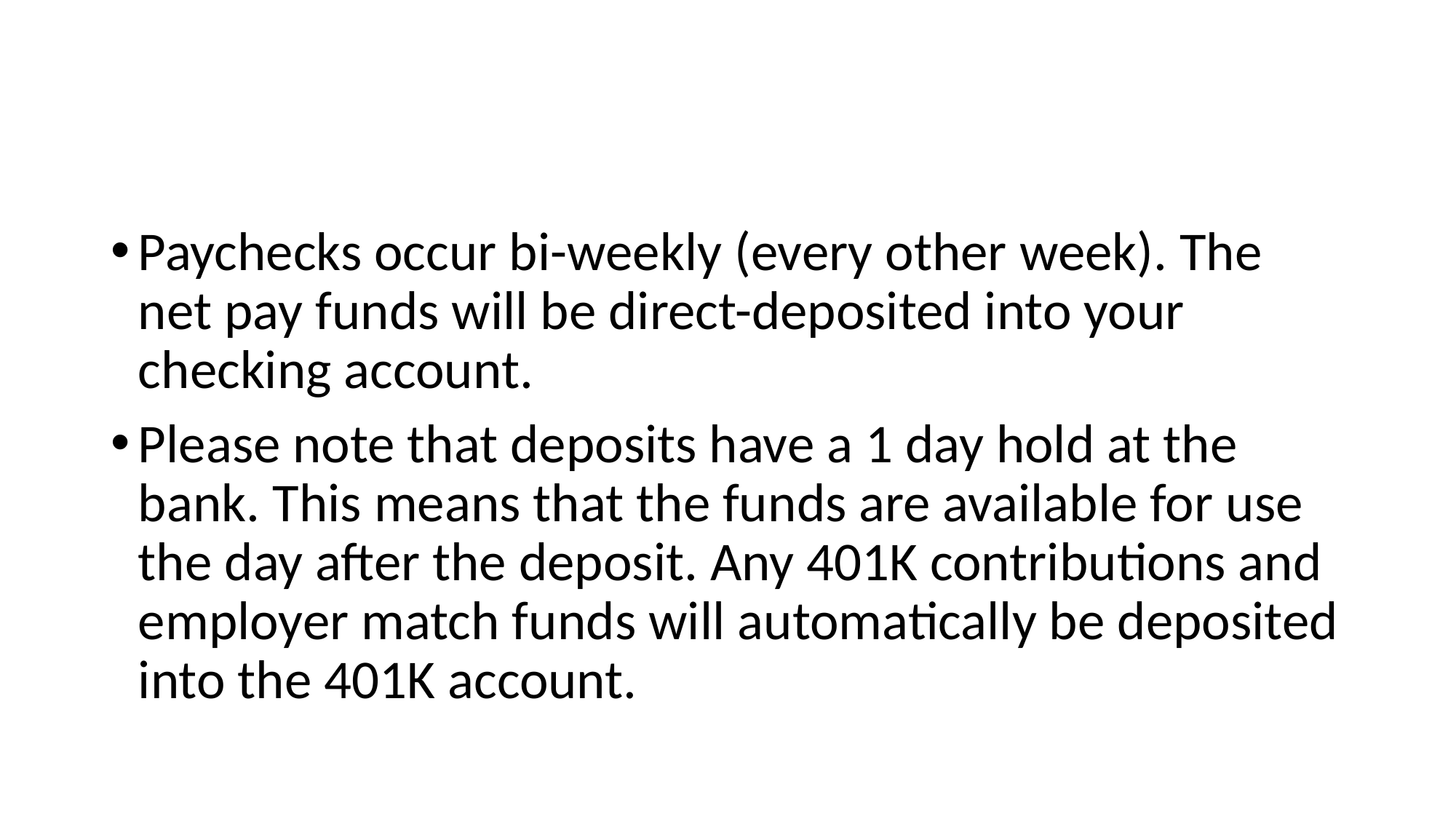

#
Paychecks occur bi-weekly (every other week). The net pay funds will be direct-deposited into your checking account.
Please note that deposits have a 1 day hold at the bank. This means that the funds are available for use the day after the deposit. Any 401K contributions and employer match funds will automatically be deposited into the 401K account.